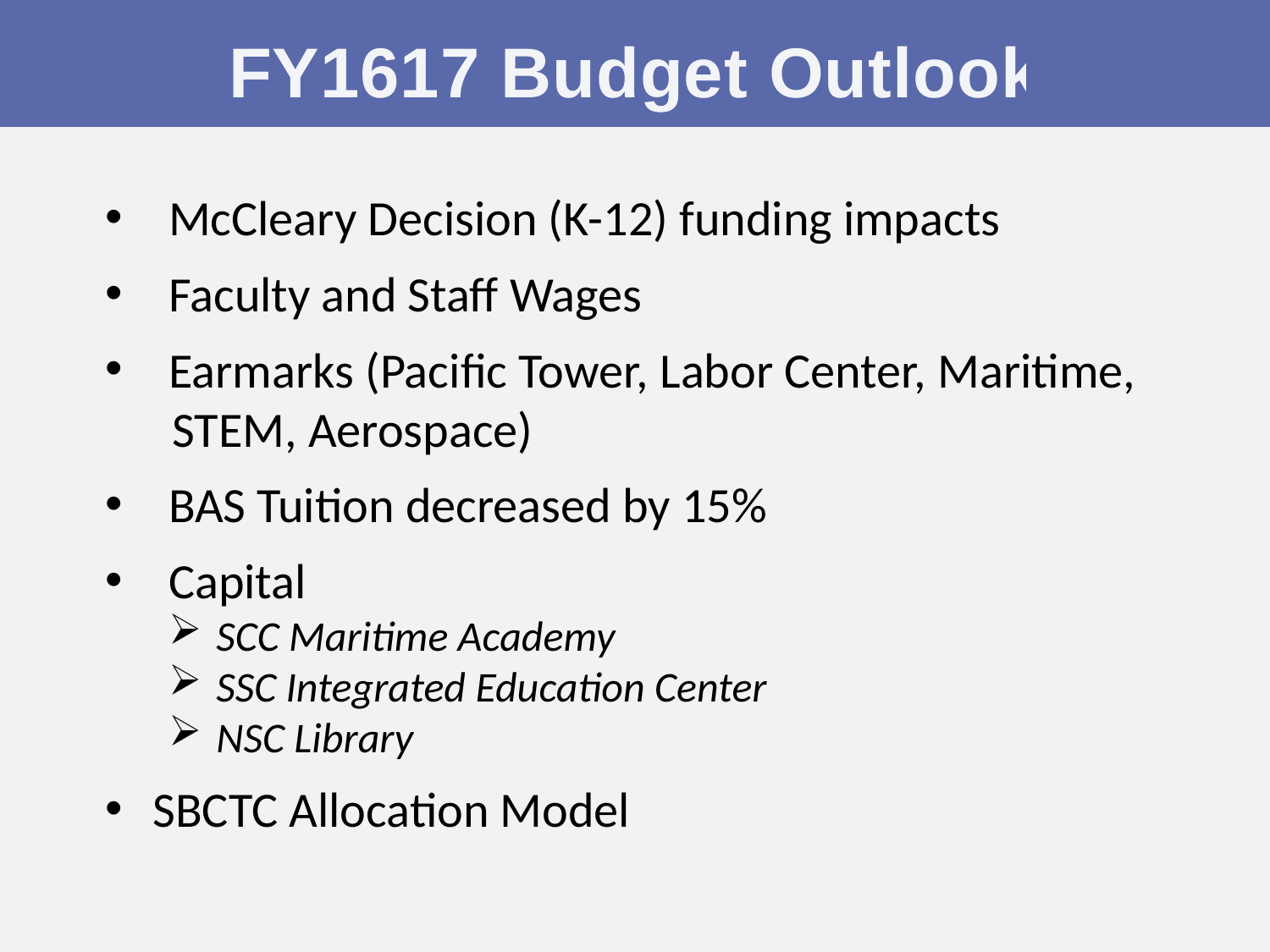

FY1617 Budget Outlook

McCleary Decision (K-12) funding impacts

Faculty and Staff Wages

Earmarks (Pacific Tower, Labor Center, Maritime,
      STEM, Aerospace)

BAS Tuition decreased by 15%

Capital
SCC Maritime Academy
SSC Integrated Education Center
NSC Library

SBCTC Allocation Model